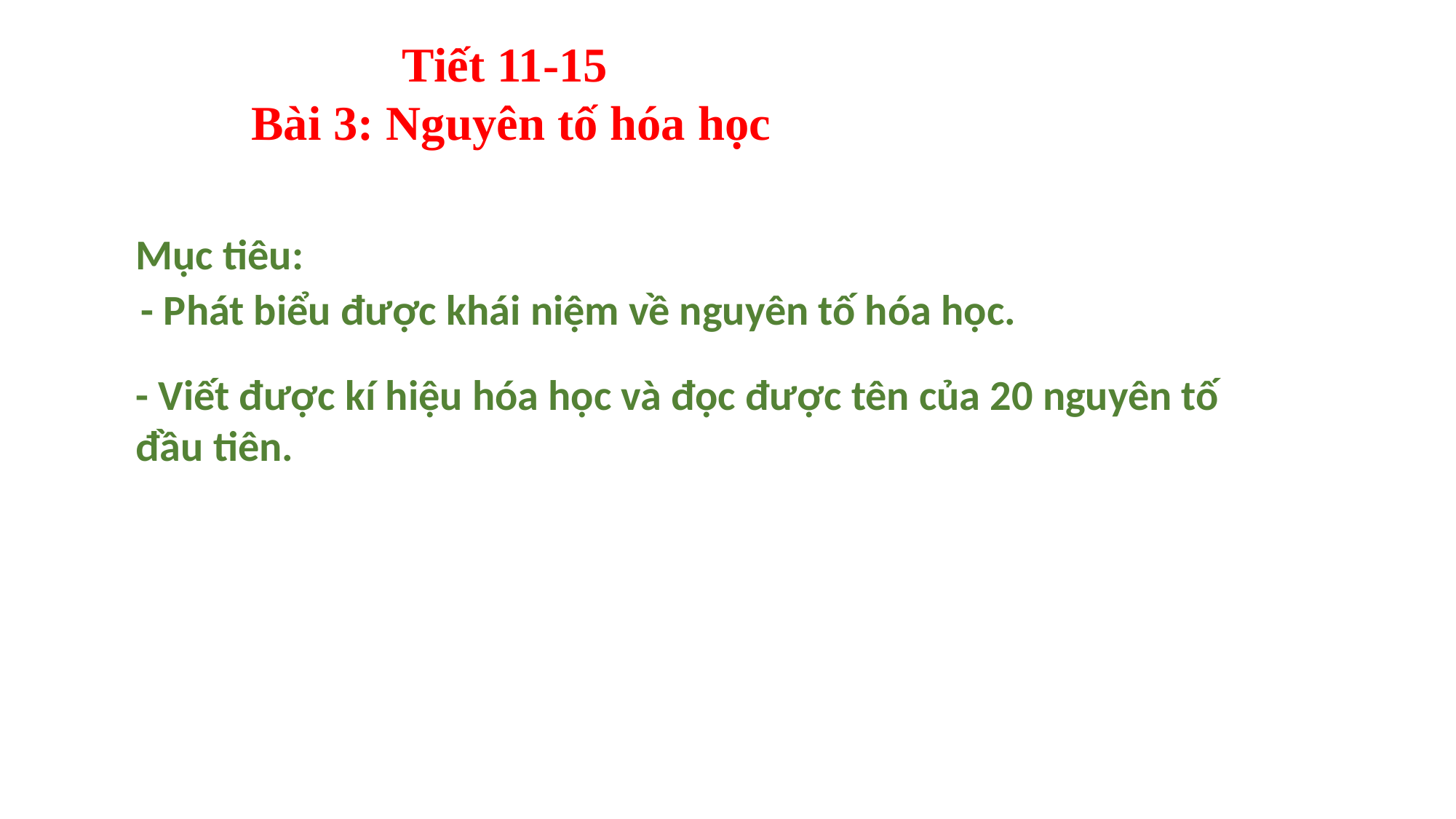

Tiết 11-15
Bài 3: Nguyên tố hóa học
Mục tiêu:
- Phát biểu được khái niệm về nguyên tố hóa học.
- Viết được kí hiệu hóa học và đọc được tên của 20 nguyên tố đầu tiên.